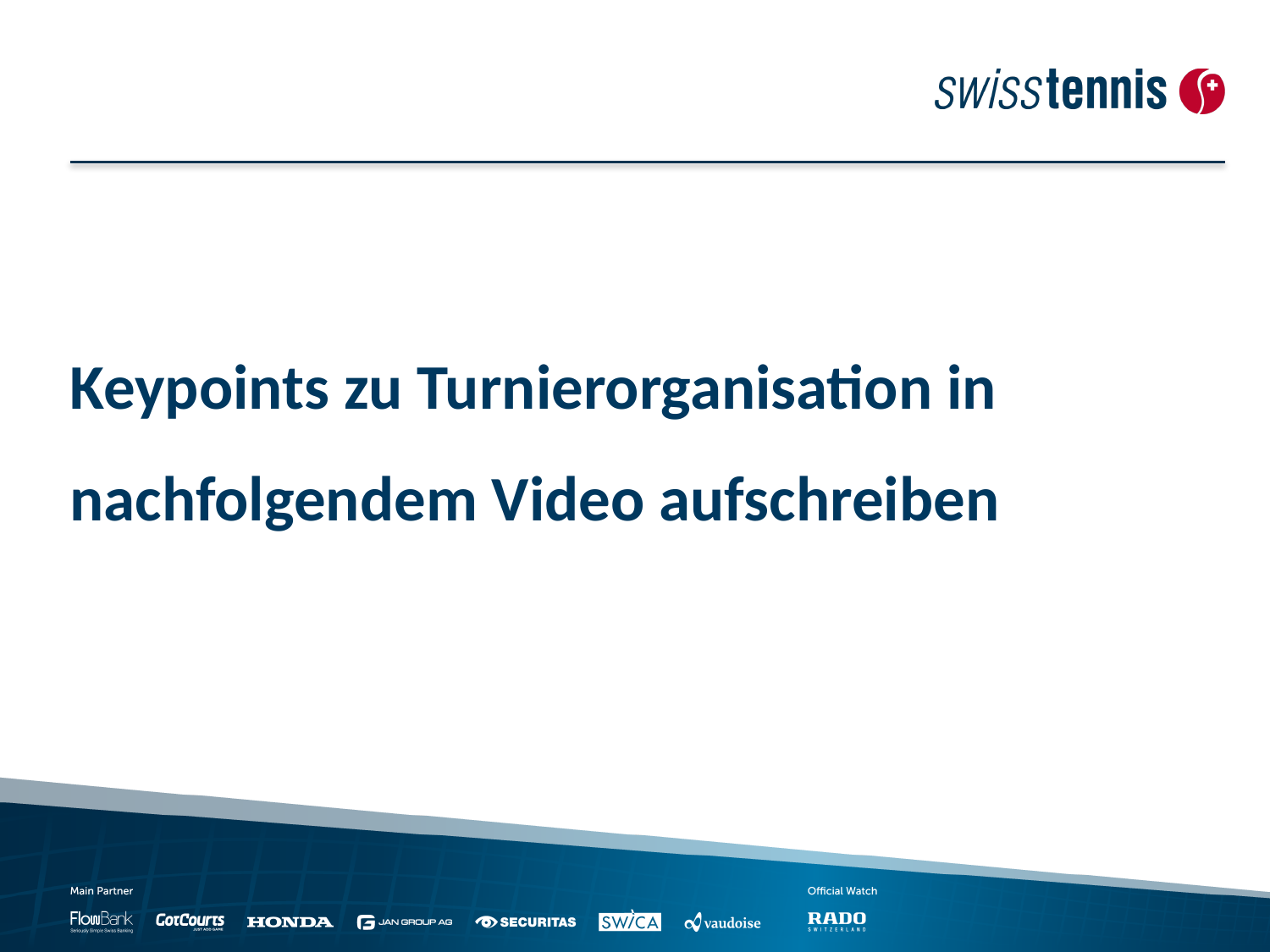

Keypoints zu Turnierorganisation in nachfolgendem Video aufschreiben